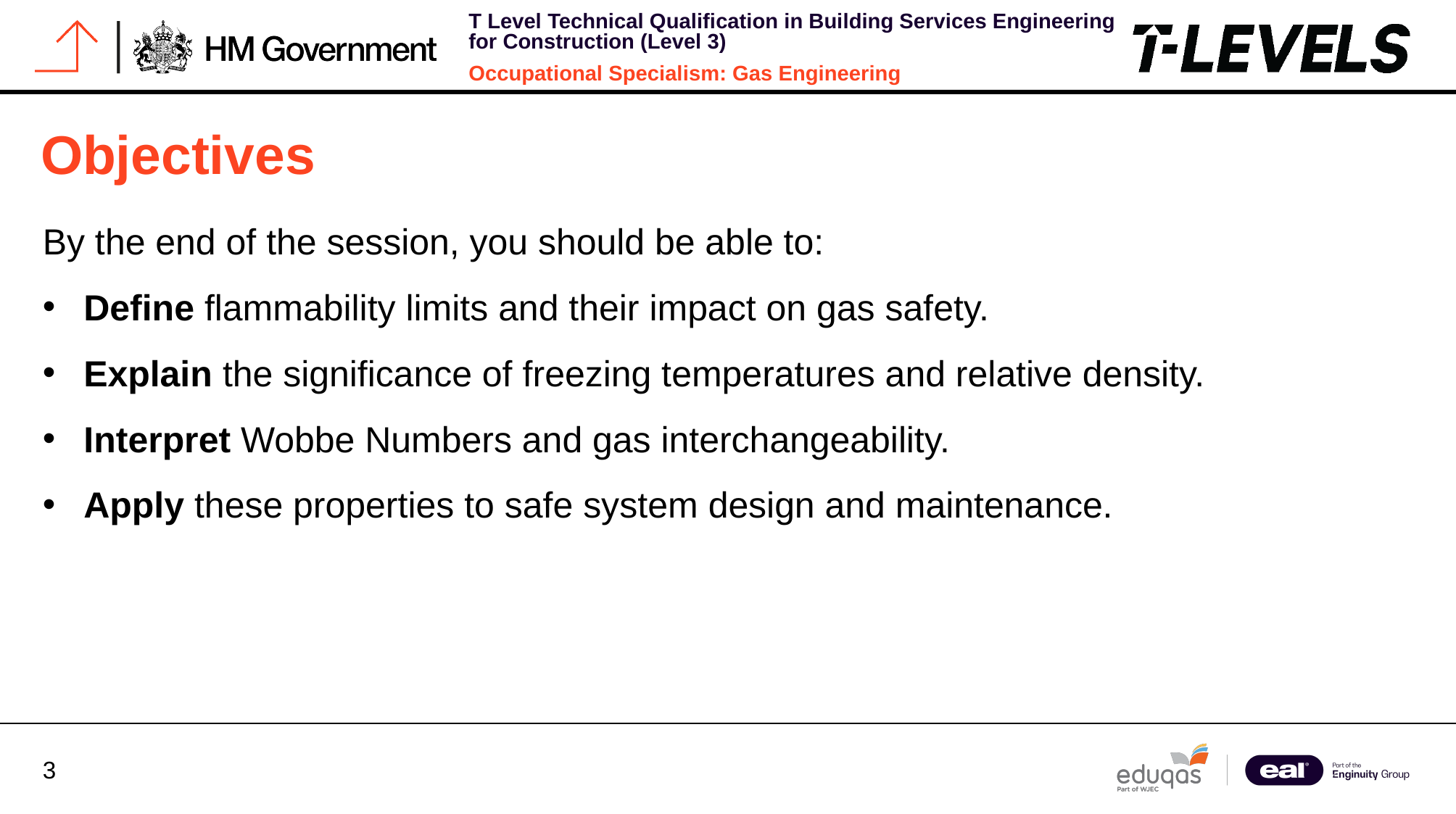

# Objectives
By the end of the session, you should be able to:
Define flammability limits and their impact on gas safety.
Explain the significance of freezing temperatures and relative density.
Interpret Wobbe Numbers and gas interchangeability.
Apply these properties to safe system design and maintenance.